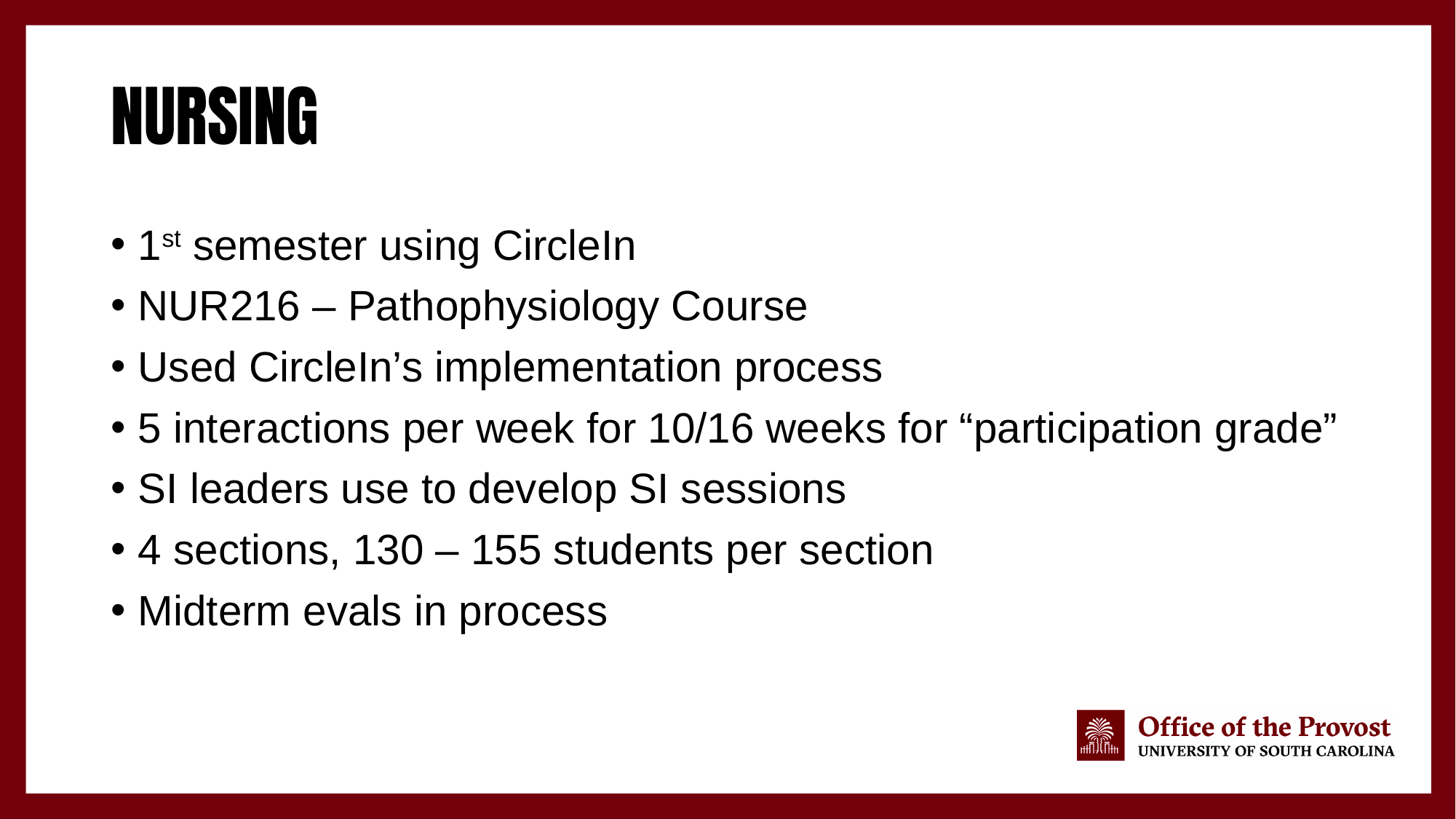

# nursing
1st semester using CircleIn
NUR216 – Pathophysiology Course
Used CircleIn’s implementation process
5 interactions per week for 10/16 weeks for “participation grade”
SI leaders use to develop SI sessions
4 sections, 130 – 155 students per section
Midterm evals in process